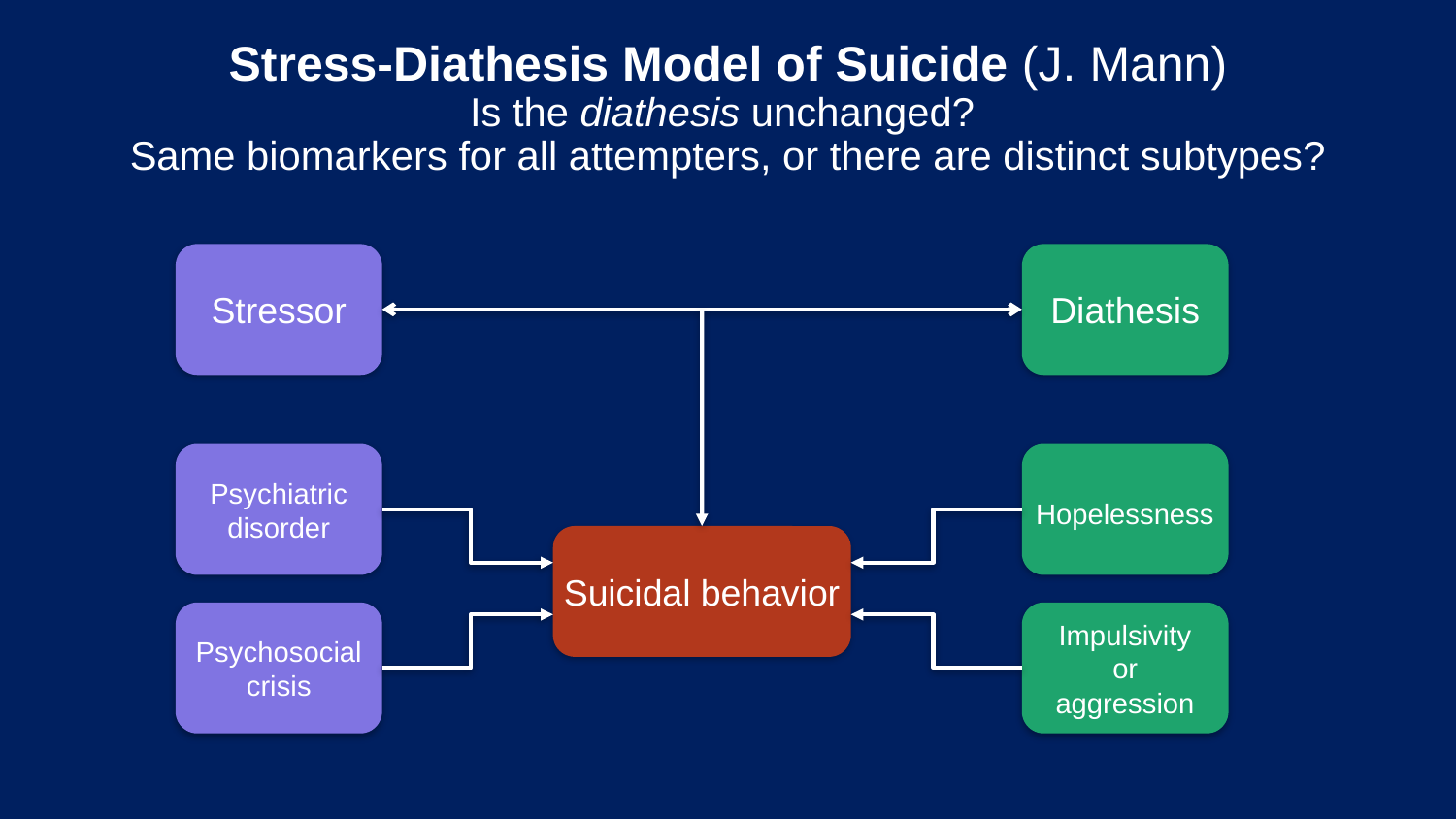

Stress-Diathesis Model of Suicide (J. Mann)
Is the diathesis unchanged?
Same biomarkers for all attempters, or there are distinct subtypes?
Diathesis
Stressor
Psychiatric disorder
Hopelessness
Suicidal behavior
Psychosocial crisis
Impulsivity or aggression